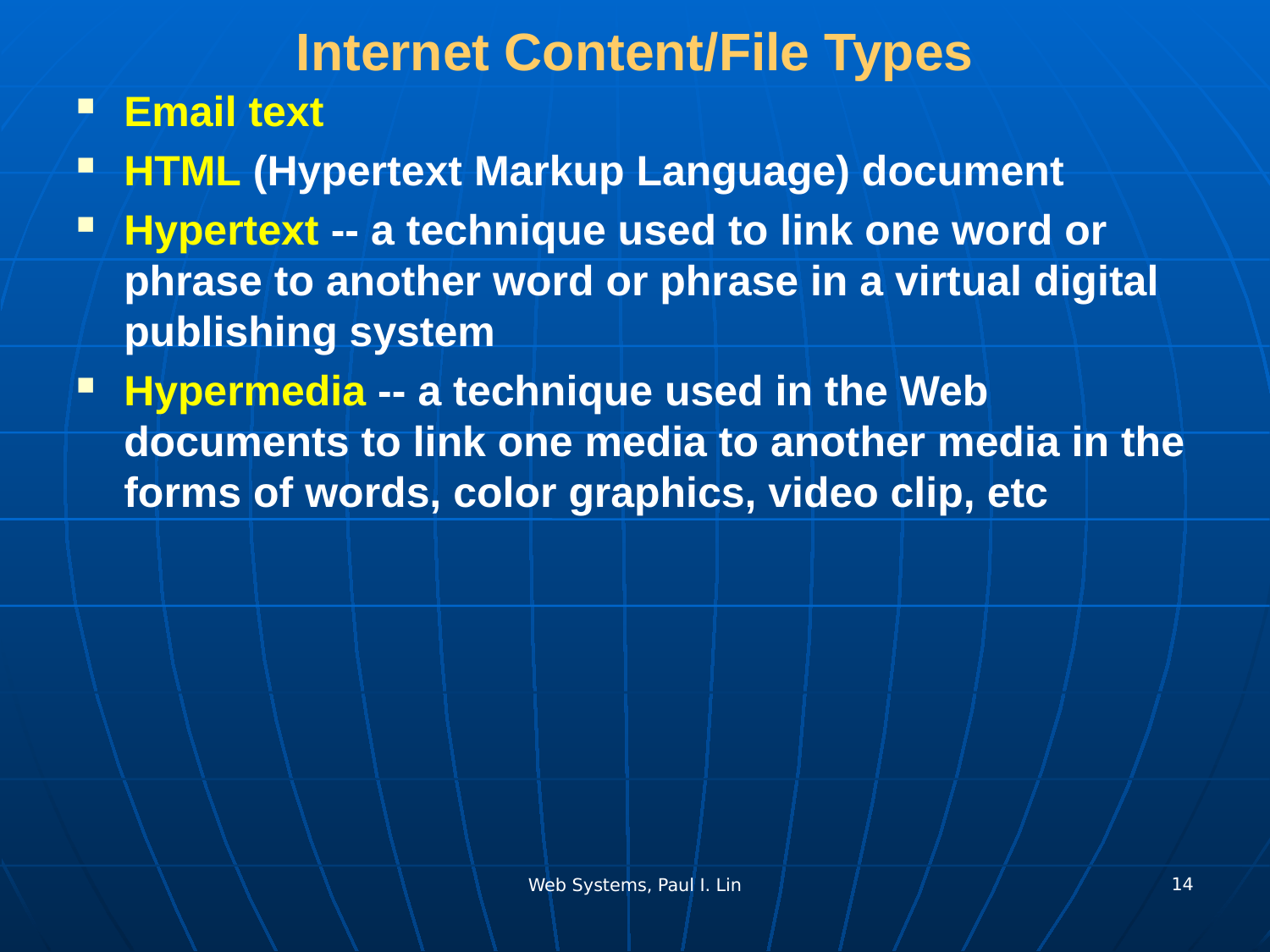

# Internet Content/File Types
Email text
HTML (Hypertext Markup Language) document
Hypertext -- a technique used to link one word or phrase to another word or phrase in a virtual digital publishing system
Hypermedia -- a technique used in the Web documents to link one media to another media in the forms of words, color graphics, video clip, etc

14
Web Systems, Paul I. Lin